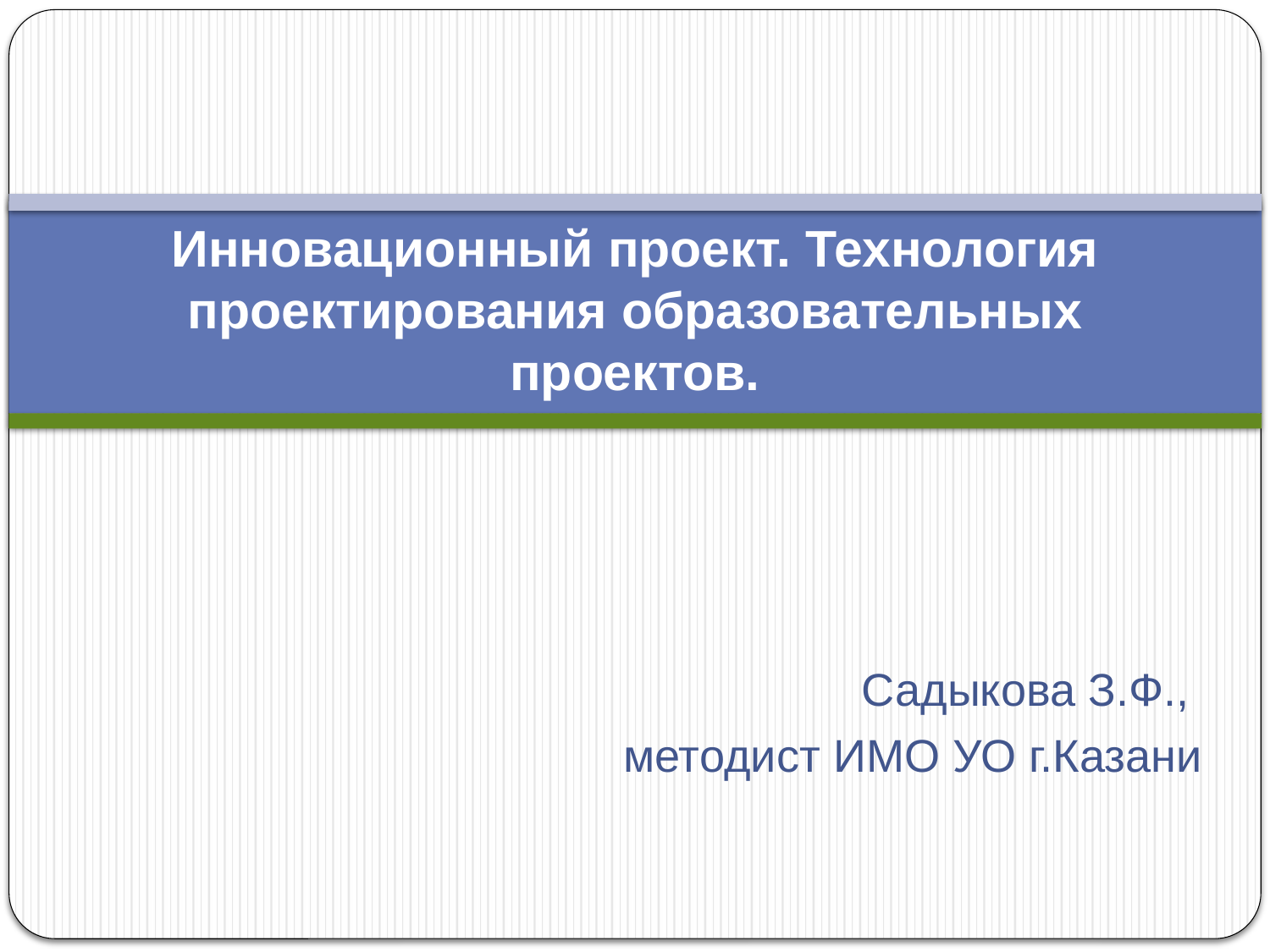

# Инновационный проект. Технология проектирования образовательных проектов.
Садыкова З.Ф.,
методист ИМО УО г.Казани